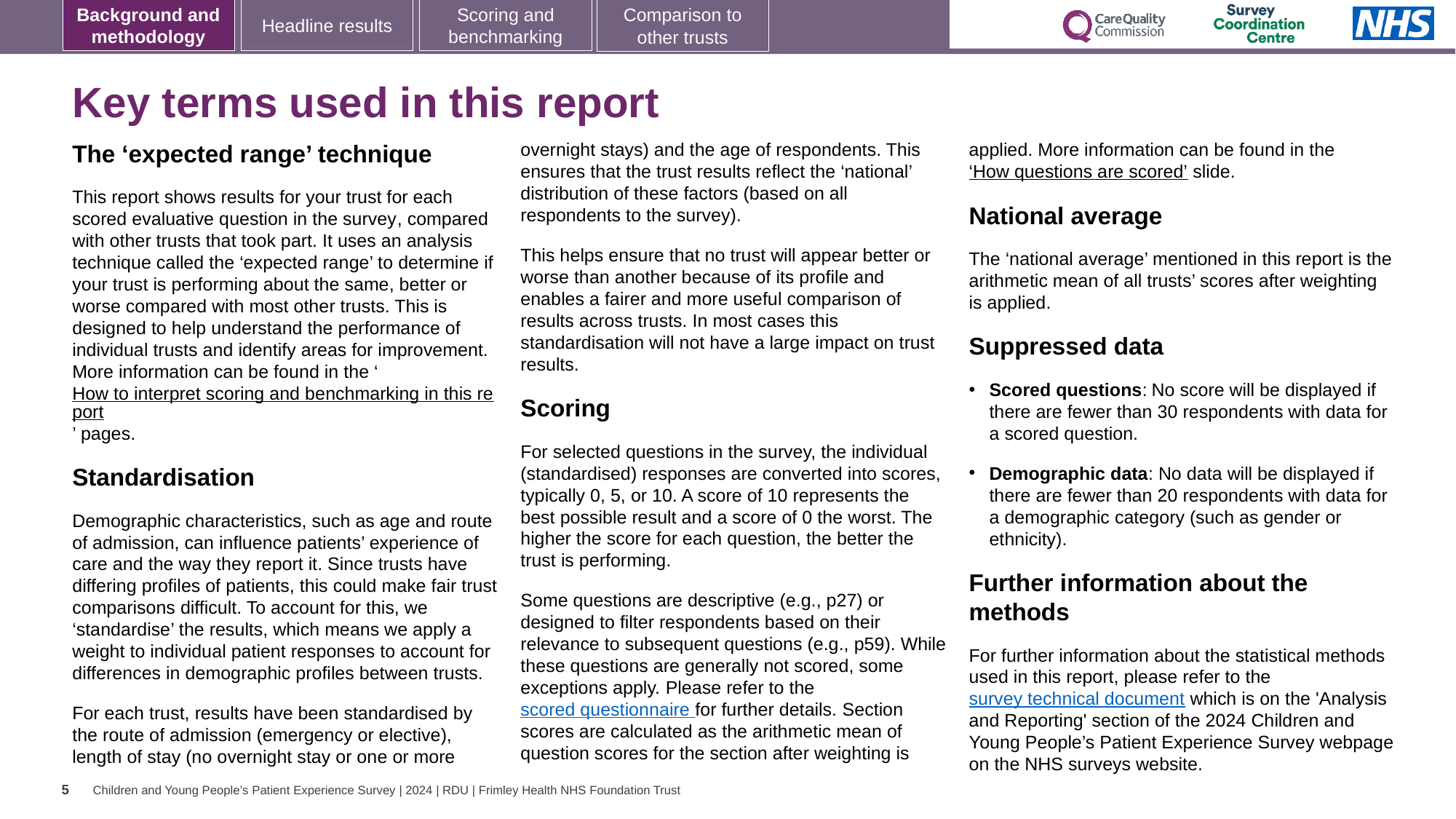

# Key terms used in this report
The ‘expected range’ technique
This report shows results for your trust for each scored evaluative question in the survey, compared with other trusts that took part. It uses an analysis technique called the ‘expected range’ to determine if your trust is performing about the same, better or worse compared with most other trusts. This is designed to help understand the performance of individual trusts and identify areas for improvement. More information can be found in the ‘How to interpret scoring and benchmarking in this report’ pages.
Standardisation
Demographic characteristics, such as age and route of admission, can influence patients’ experience of care and the way they report it. Since trusts have differing profiles of patients, this could make fair trust comparisons difficult. To account for this, we ‘standardise’ the results, which means we apply a weight to individual patient responses to account for differences in demographic profiles between trusts.
For each trust, results have been standardised by the route of admission (emergency or elective), length of stay (no overnight stay or one or more overnight stays) and the age of respondents. This ensures that the trust results reflect the ‘national’ distribution of these factors (based on all respondents to the survey).
This helps ensure that no trust will appear better or worse than another because of its profile and enables a fairer and more useful comparison of results across trusts. In most cases this standardisation will not have a large impact on trust results.
Scoring
For selected questions in the survey, the individual (standardised) responses are converted into scores, typically 0, 5, or 10. A score of 10 represents the best possible result and a score of 0 the worst. The higher the score for each question, the better the trust is performing.
Some questions are descriptive (e.g., p27) or designed to filter respondents based on their relevance to subsequent questions (e.g., p59). While these questions are generally not scored, some exceptions apply. Please refer to the scored questionnaire for further details. Section scores are calculated as the arithmetic mean of question scores for the section after weighting is applied. More information can be found in the ‘How questions are scored’ slide.
National average
The ‘national average’ mentioned in this report is the arithmetic mean of all trusts’ scores after weighting is applied.
Suppressed data
Scored questions: No score will be displayed if there are fewer than 30 respondents with data for a scored question.
Demographic data: No data will be displayed if there are fewer than 20 respondents with data for a demographic category (such as gender or ethnicity).
Further information about the methods
For further information about the statistical methods used in this report, please refer to the survey technical document which is on the 'Analysis and Reporting' section of the 2024 Children and Young People’s Patient Experience Survey webpage on the NHS surveys website.
5